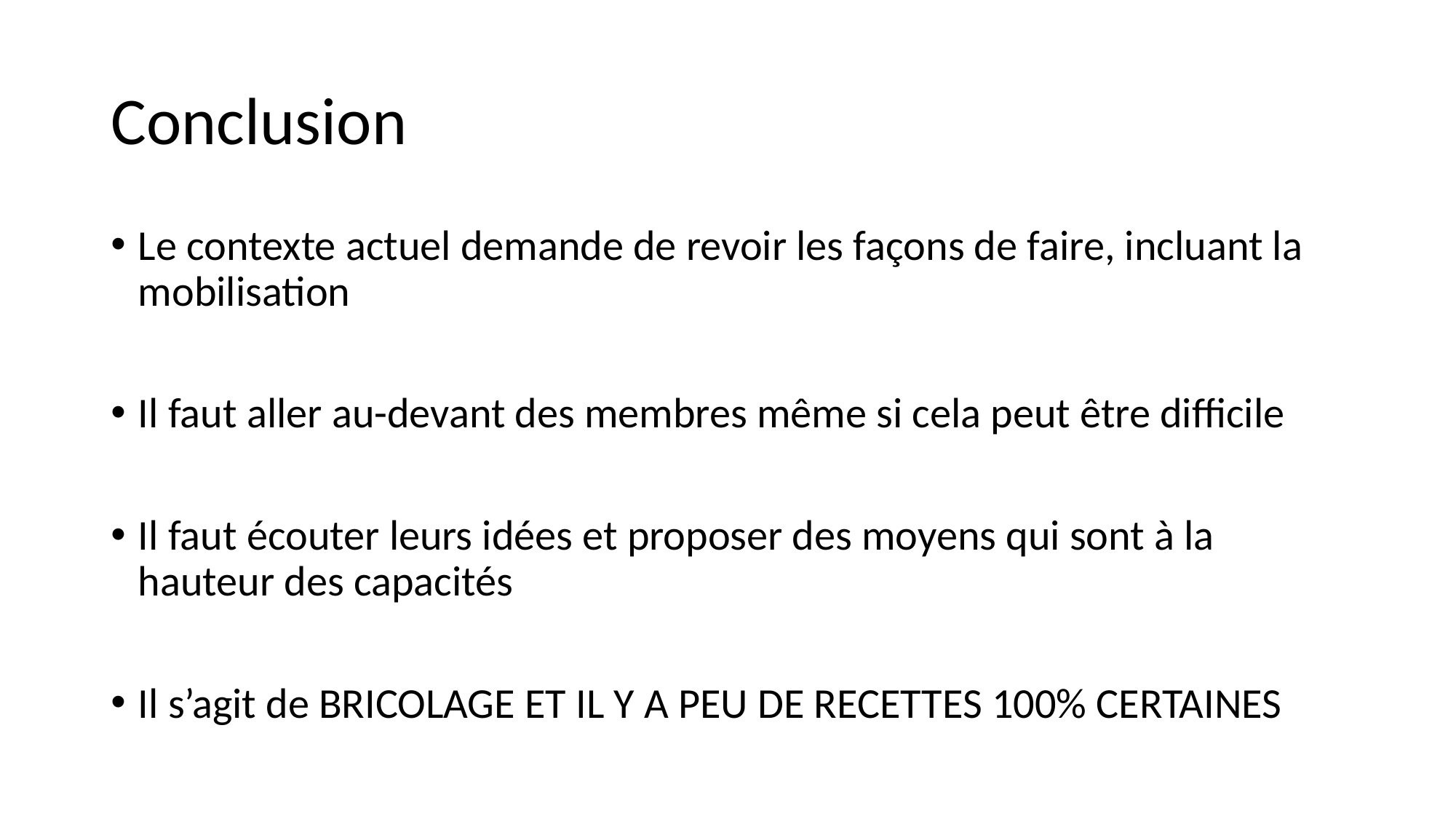

# Conclusion
Le contexte actuel demande de revoir les façons de faire, incluant la mobilisation

Il faut aller au-devant des membres même si cela peut être difficile

Il faut écouter leurs idées et proposer des moyens qui sont à la hauteur des capacités

Il s’agit de BRICOLAGE ET IL Y A PEU DE RECETTES 100% CERTAINES